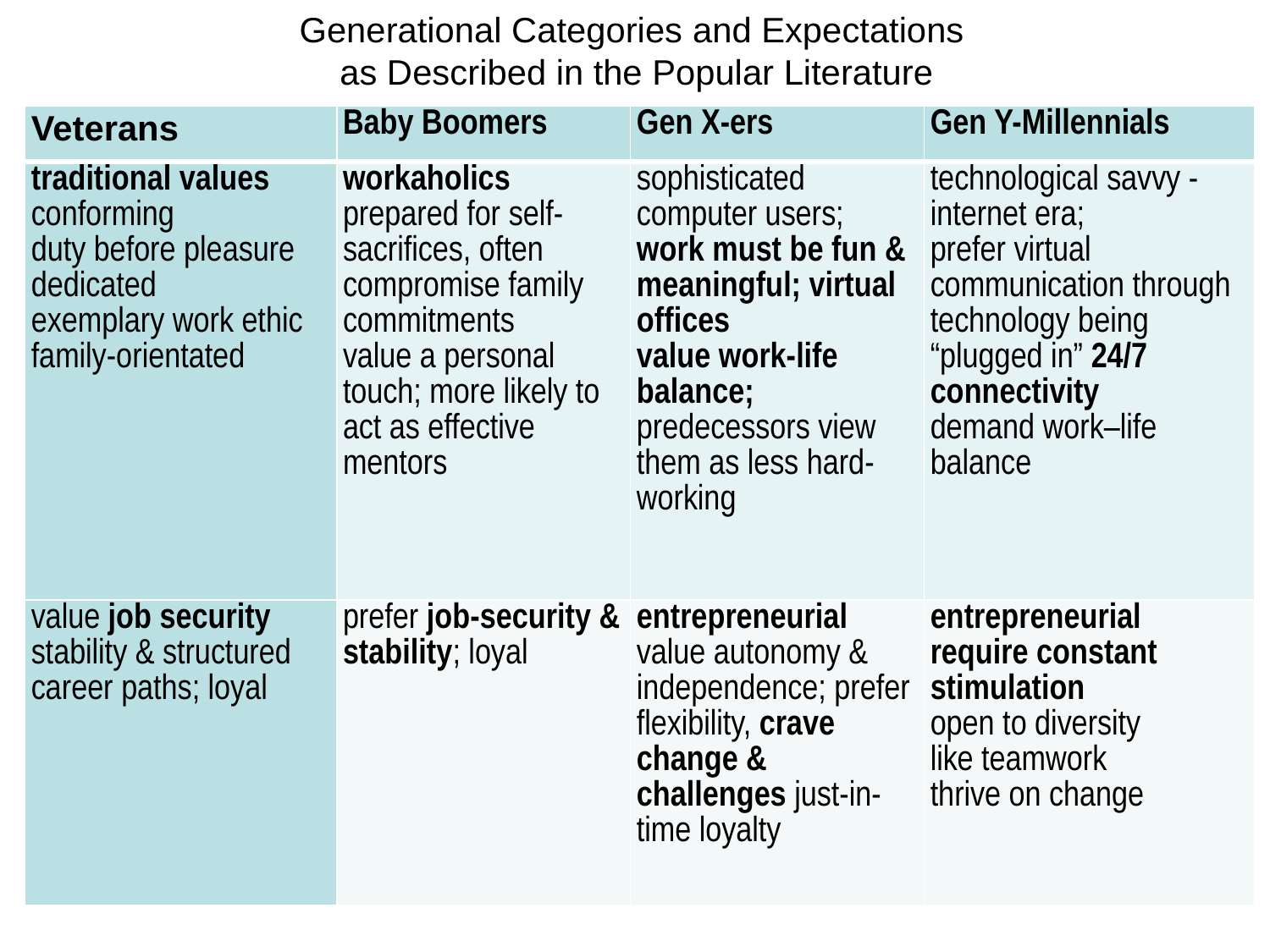

# Generational Categories and Expectations as Described in the Popular Literature
| Veterans | Baby Boomers | Gen X-ers | Gen Y-Millennials |
| --- | --- | --- | --- |
| traditional values conforming duty before pleasure dedicated exemplary work ethic family-orientated | workaholics prepared for self-sacrifices, often compromise family commitments value a personal touch; more likely to act as effective mentors | sophisticated computer users; work must be fun & meaningful; virtual offices value work-life balance; predecessors view them as less hard-working | technological savvy - internet era; prefer virtual communication through technology being “plugged in” 24/7 connectivity demand work–life balance |
| value job security stability & structured career paths; loyal | prefer job-security & stability; loyal | entrepreneurial value autonomy & independence; prefer flexibility, crave change & challenges just-in-time loyalty | entrepreneurial require constant stimulation open to diversity like teamwork thrive on change |